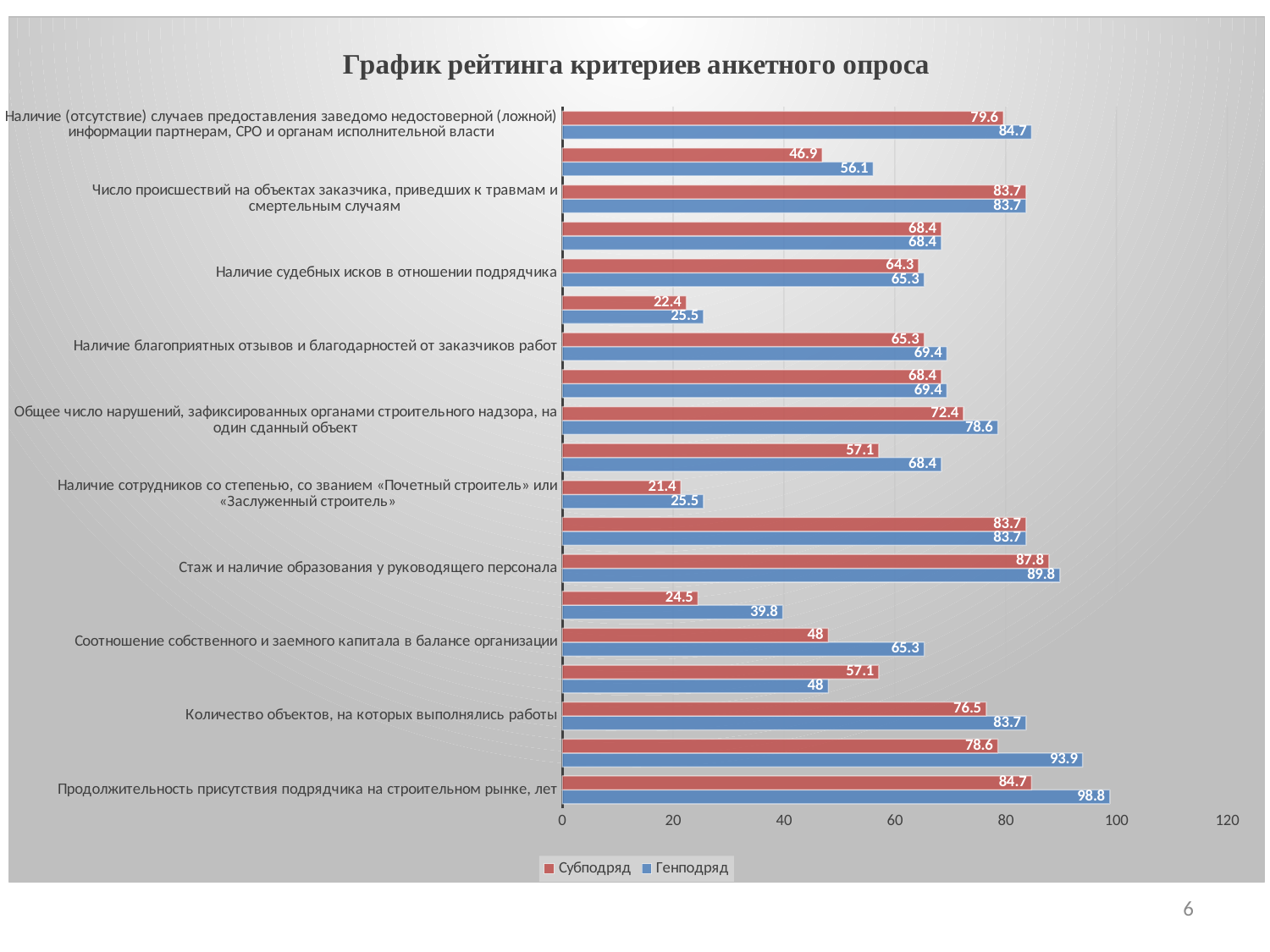

### Chart: График рейтинга критериев анкетного опроса

| Category |  |  |
|---|---|---|
| Продолжительность присутствия подрядчика на строительном рынке, лет | 98.8 | 84.7 |
| Объем выполненных подрядчиком работ, млн.руб. | 93.9 | 78.6 |
| Количество объектов, на которых выполнялись работы | 83.7 | 76.5 |
| Суммарная стоимость техники, оборудования в собственности или аренде | 48.0 | 57.1 |
| Соотношение собственного и заемного капитала в балансе организации | 65.3 | 48.0 |
| Соотношение незавершенного строительства к сумме прибыли за предыдущий год | 39.8 | 24.5 |
| Стаж и наличие образования у руководящего персонала | 89.8 | 87.8 |
| Стаж и наличие образования у среднего персонала | 83.7 | 83.7 |
| Наличие сотрудников со степенью, со званием «Почетный строитель» или «Заслуженный строитель» | 25.5 | 21.4 |
| Средняя продолжительность задержек сдачи строительных объектов  | 68.4 | 57.1 |
| Общее число нарушений, зафиксированных органами строительного надзора, на один сданный объект | 78.6 | 72.4 |
| Устранение нарушений, зарегистрированных органами строительного надзора, % | 69.4 | 68.4 |
| Наличие благоприятных отзывов и благодарностей от заказчиков работ | 69.4 | 65.3 |
| Частота положительного и отрицательного упоминания подрядчика в печатных изданиях, электронных средствах информации и других СМИ | 25.5 | 22.4 |
| Наличие судебных исков в отношении подрядчика | 65.3 | 64.3 |
| Число судебных актов не в пользу подрядчика | 68.4 | 68.4 |
| Число происшествий на объектах заказчика, приведших к травмам и смертельным случаям | 83.7 | 83.7 |
| Наличие свидетельств о внедренных системах управления в организации: системы менеджмента (контроля) качества, системы экологического менеджмента, системы менеджмента безопасности труда и здоровья  | 56.1 | 46.9 |
| Наличие (отсутствие) случаев предоставления заведомо недостоверной (ложной) информации партнерам, СРО и органам исполнительной власти | 84.7 | 79.6 |
6